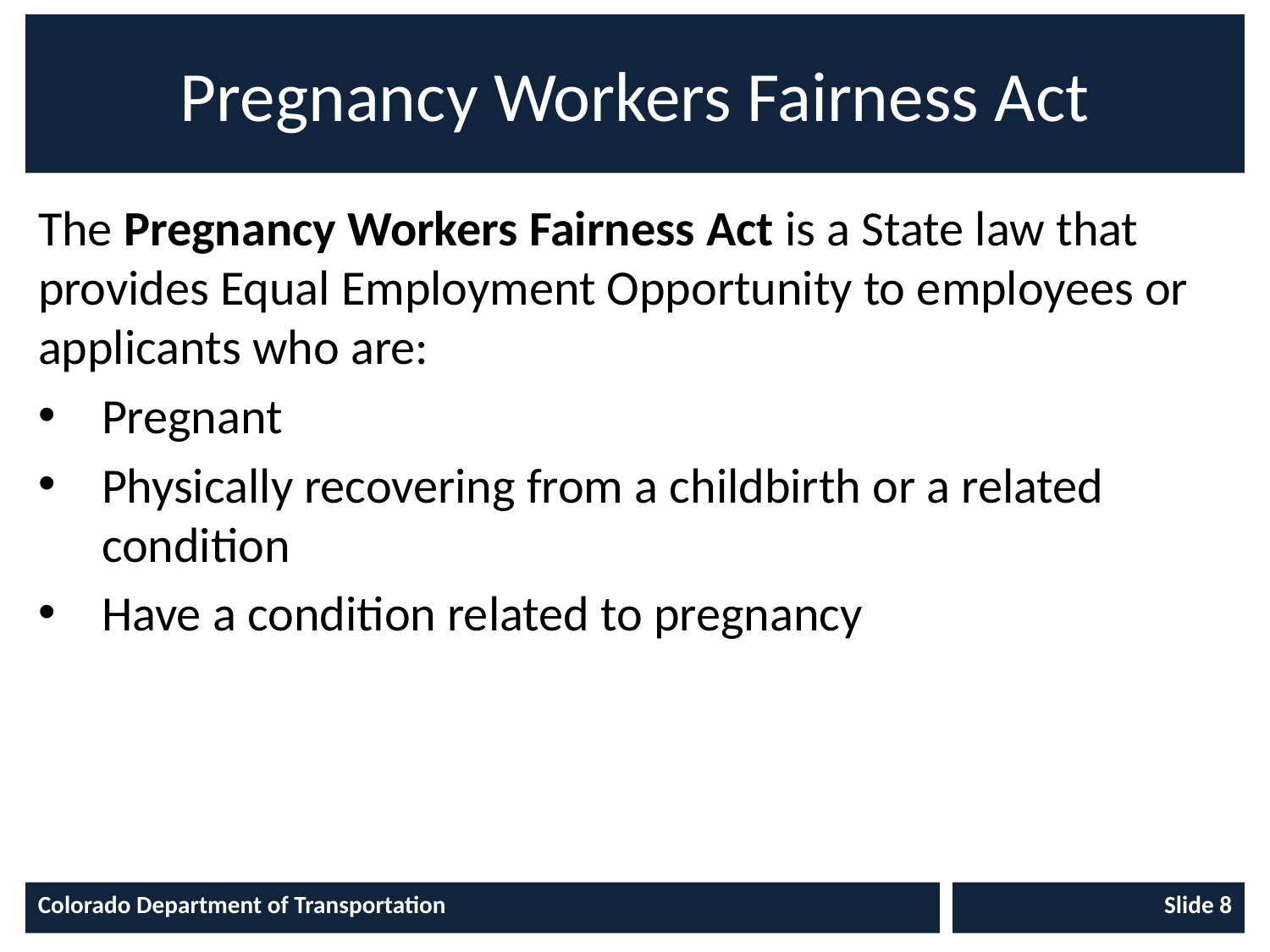

# Pregnancy Workers Fairness Act
The Pregnancy Workers Fairness Act is a State law that provides Equal Employment Opportunity to employees or applicants who are:
Pregnant
Physically recovering from a childbirth or a related condition
Have a condition related to pregnancy

Colorado Department of Transportation
Slide 8